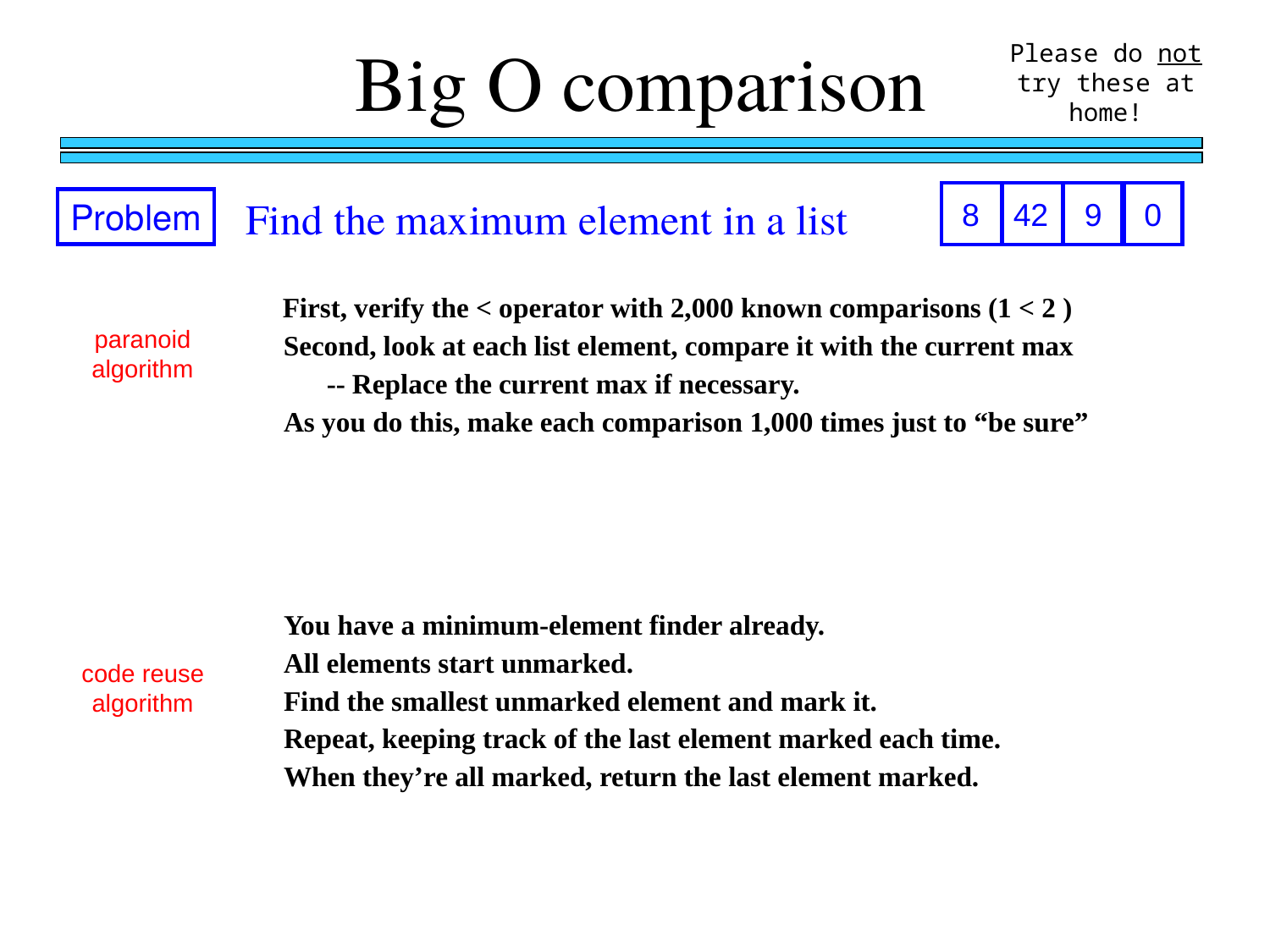

Big O comparison
Please do not try these at home!

Find the maximum element in a list
Problem
8
42
9
0
First, verify the < operator with 2,000 known comparisons (1 < 2 )
paranoid algorithm
Second, look at each list element, compare it with the current max
-- Replace the current max if necessary.
As you do this, make each comparison 1,000 times just to “be sure”
You have a minimum-element finder already.
All elements start unmarked.
code reuse algorithm
Find the smallest unmarked element and mark it.
Repeat, keeping track of the last element marked each time.
When they’re all marked, return the last element marked.